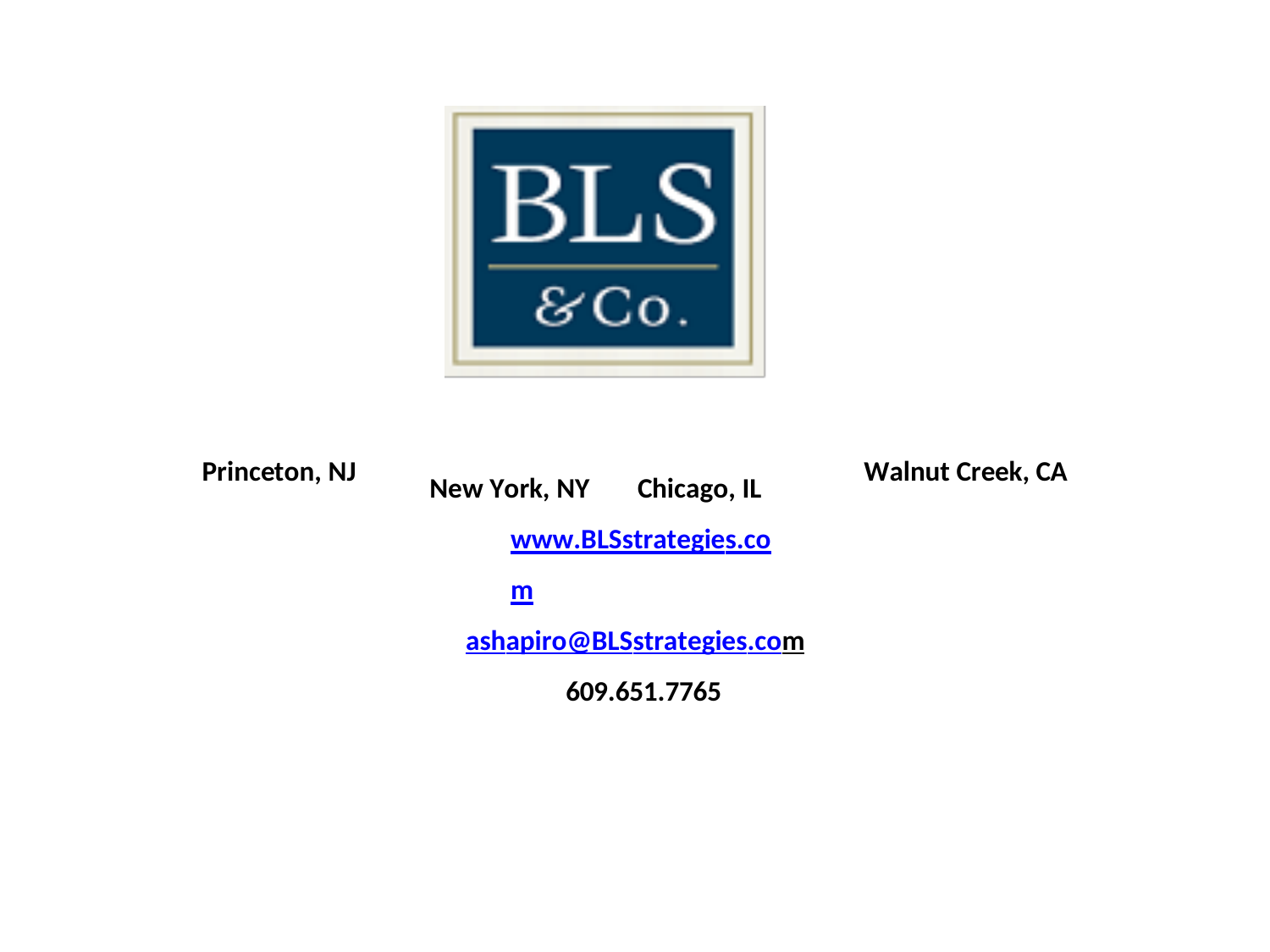

Princeton, NJ
New York, NY	Chicago, IL www.BLSstrategies.com
ashapiro@BLSstrategies.com 609.651.7765
Walnut Creek, CA